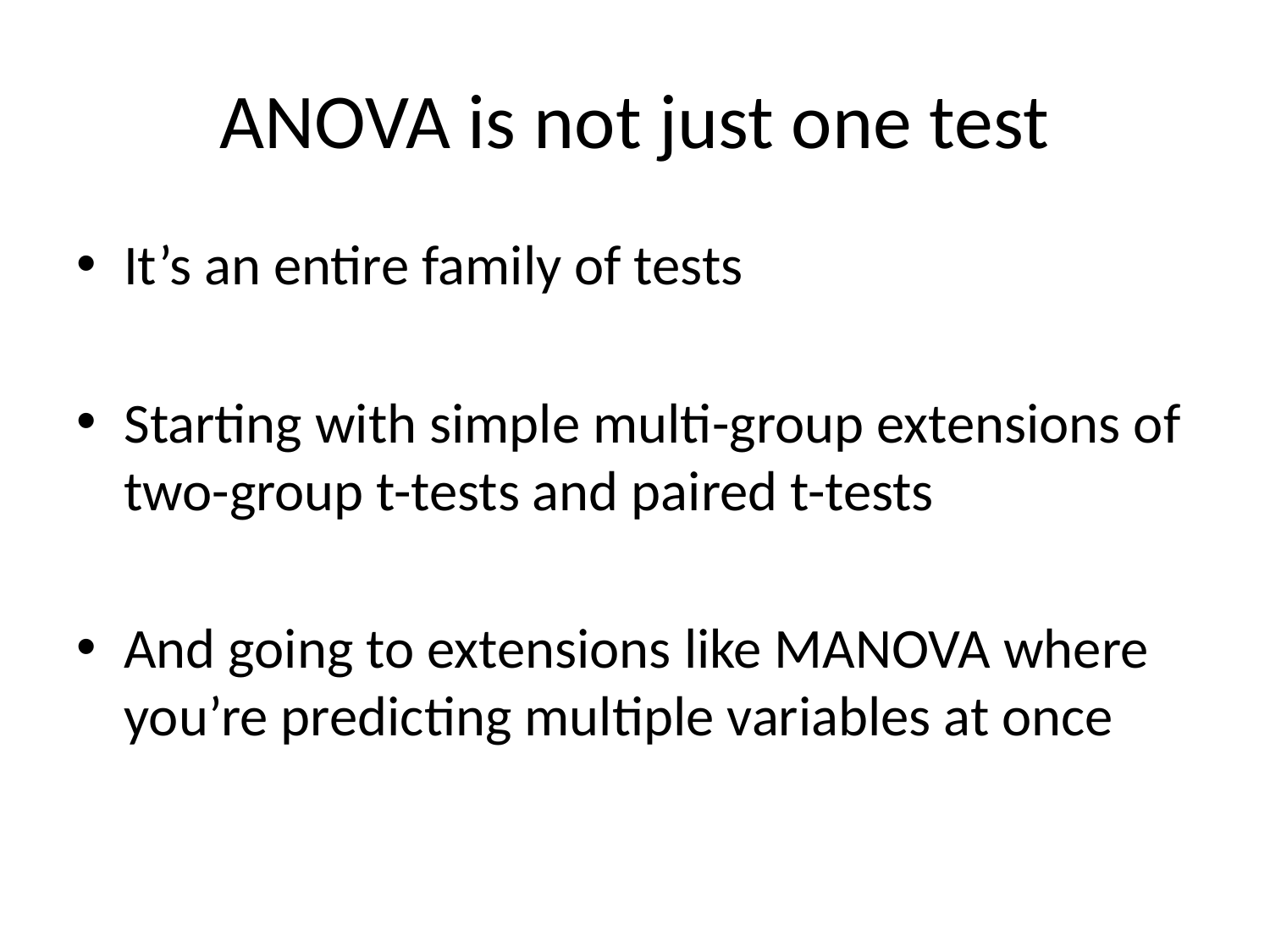

# ANOVA is not just one test
It’s an entire family of tests

Starting with simple multi-group extensions of two-group t-tests and paired t-tests

And going to extensions like MANOVA where you’re predicting multiple variables at once